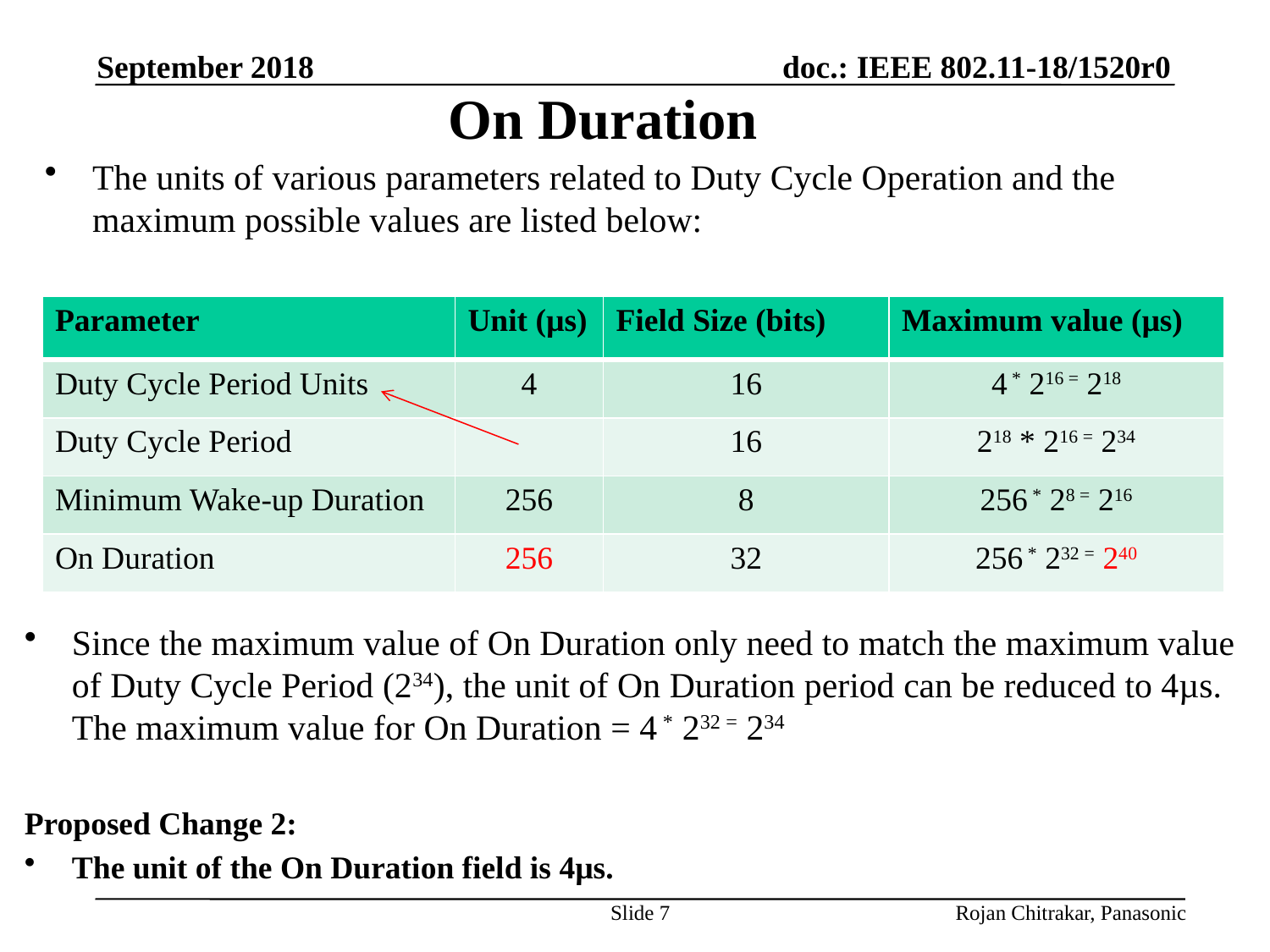

September 2018
# On Duration
The units of various parameters related to Duty Cycle Operation and the maximum possible values are listed below:
| Parameter | Unit (µs) | Field Size (bits) | Maximum value (µs) |
| --- | --- | --- | --- |
| Duty Cycle Period Units | 4 | 16 | 4 \* 216 = 218 |
| Duty Cycle Period |  | 16 | 218 \* 216 = 234 |
| Minimum Wake-up Duration | 256 | 8 | 256 \* 28 = 216 |
| On Duration | 256 | 32 | 256 \* 232 = 240 |
Since the maximum value of On Duration only need to match the maximum value of Duty Cycle Period (234), the unit of On Duration period can be reduced to 4µs. The maximum value for On Duration = 4 * 232 = 234

Proposed Change 2:
The unit of the On Duration field is 4µs.
Slide 7
Rojan Chitrakar, Panasonic